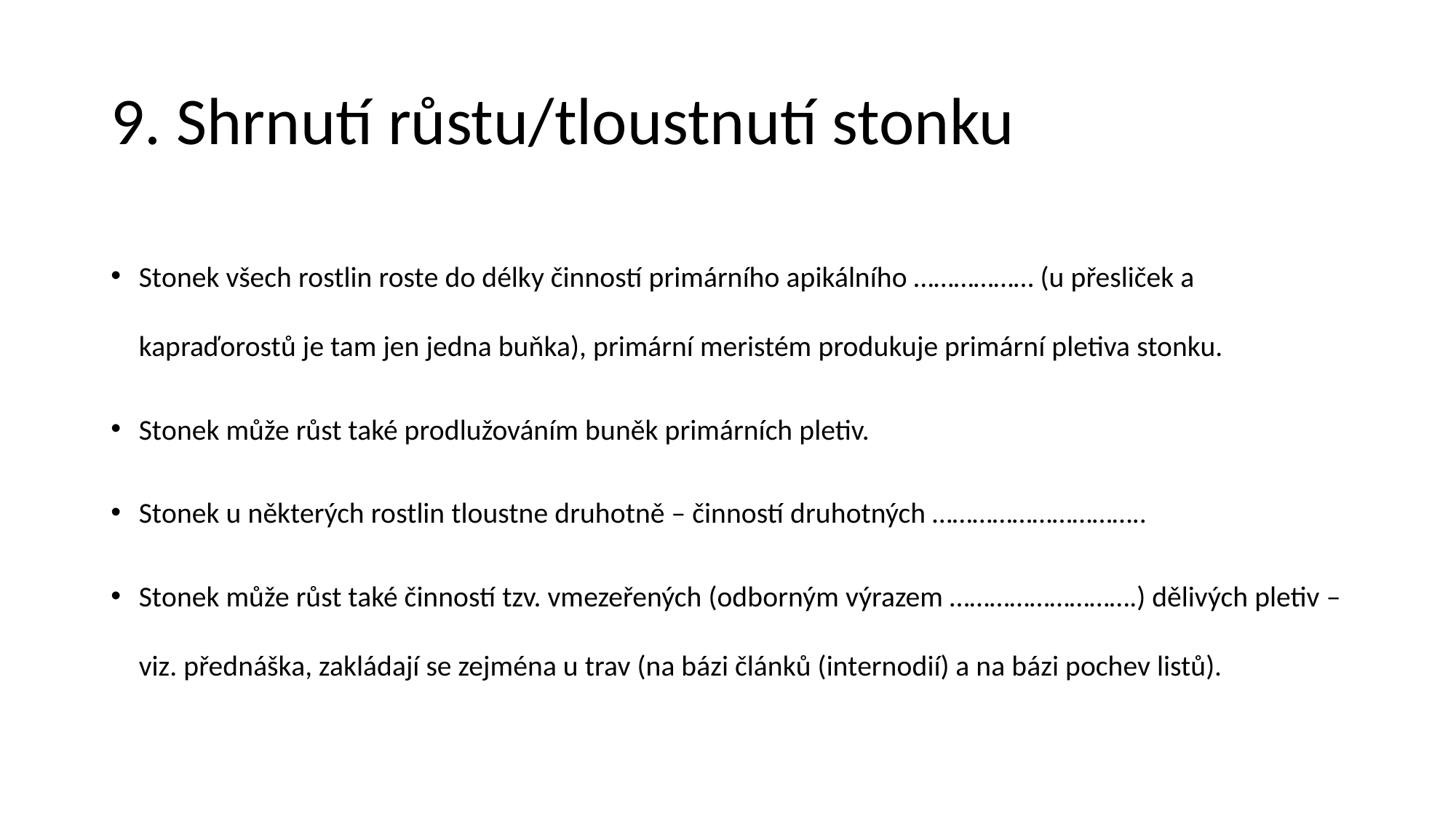

# 9. Shrnutí růstu/tloustnutí stonku
Stonek všech rostlin roste do délky činností primárního apikálního ……………… (u přesliček a kapraďorostů je tam jen jedna buňka), primární meristém produkuje primární pletiva stonku.
Stonek může růst také prodlužováním buněk primárních pletiv.
Stonek u některých rostlin tloustne druhotně – činností druhotných …………………………..
Stonek může růst také činností tzv. vmezeřených (odborným výrazem ……………………….) dělivých pletiv – viz. přednáška, zakládají se zejména u trav (na bázi článků (internodií) a na bázi pochev listů).